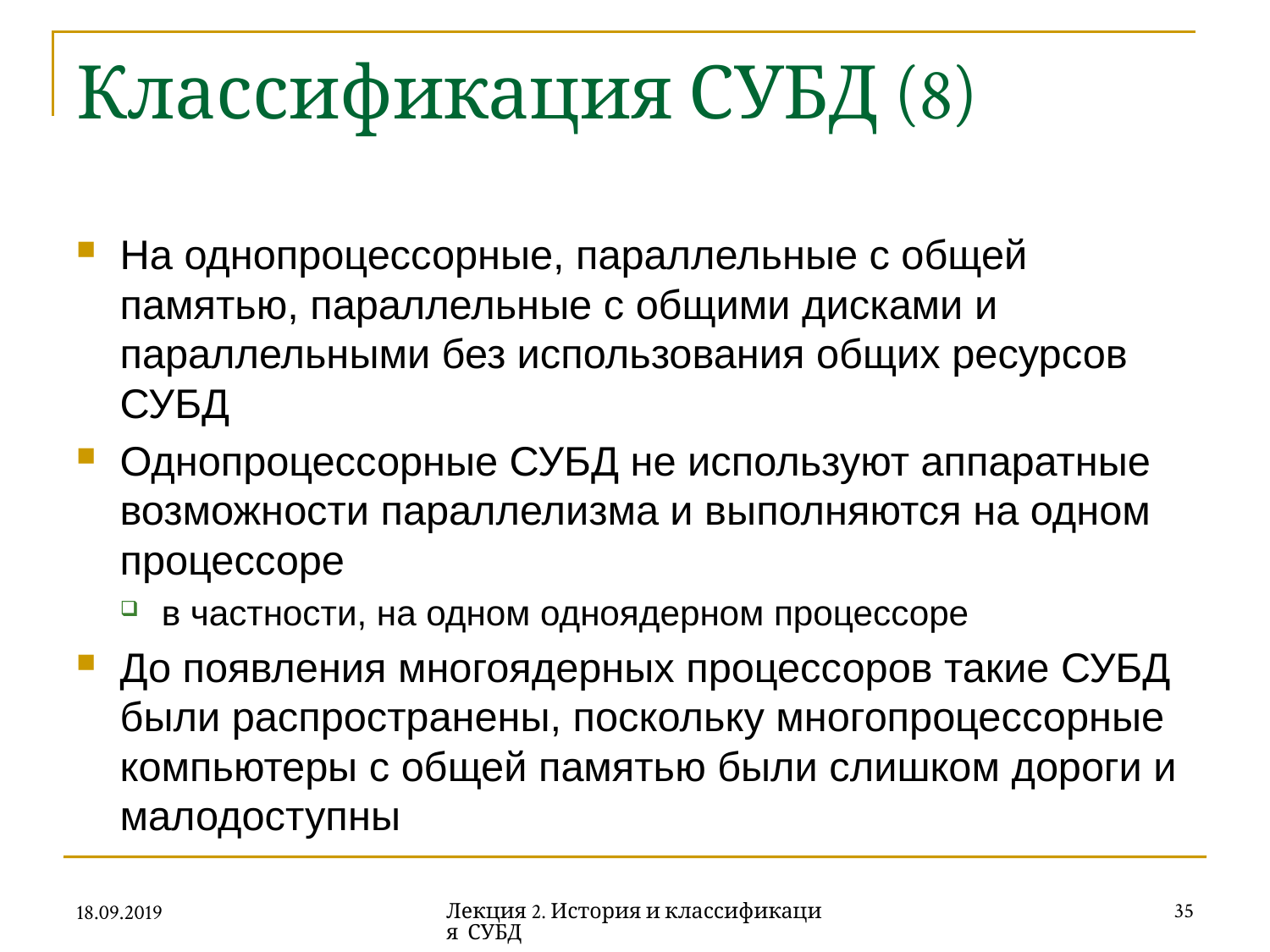

# Классификация СУБД (8)
На однопроцессорные, параллельные с общей памятью, параллельные с общими дисками и параллельными без использования общих ресурсов СУБД
Однопроцессорные СУБД не используют аппаратные возможности параллелизма и выполняются на одном процессоре
в частности, на одном одноядерном процессоре
До появления многоядерных процессоров такие СУБД были распространены, поскольку многопроцессорные компьютеры с общей памятью были слишком дороги и малодоступны
18.09.2019
35
Лекция 2. История и классификация  СУБД